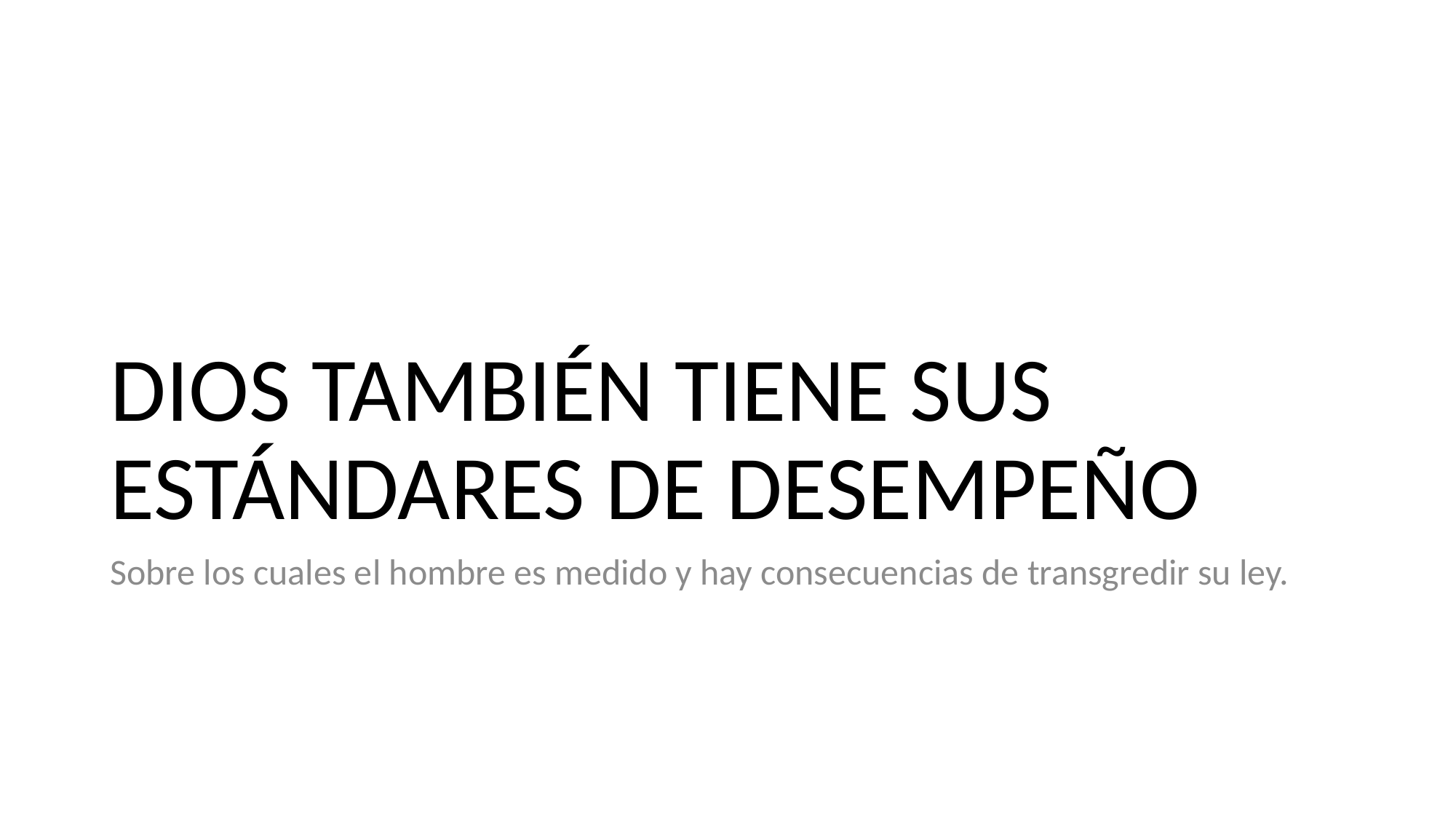

# DIOS TAMBIÉN TIENE SUS ESTÁNDARES DE DESEMPEÑO
Sobre los cuales el hombre es medido y hay consecuencias de transgredir su ley.